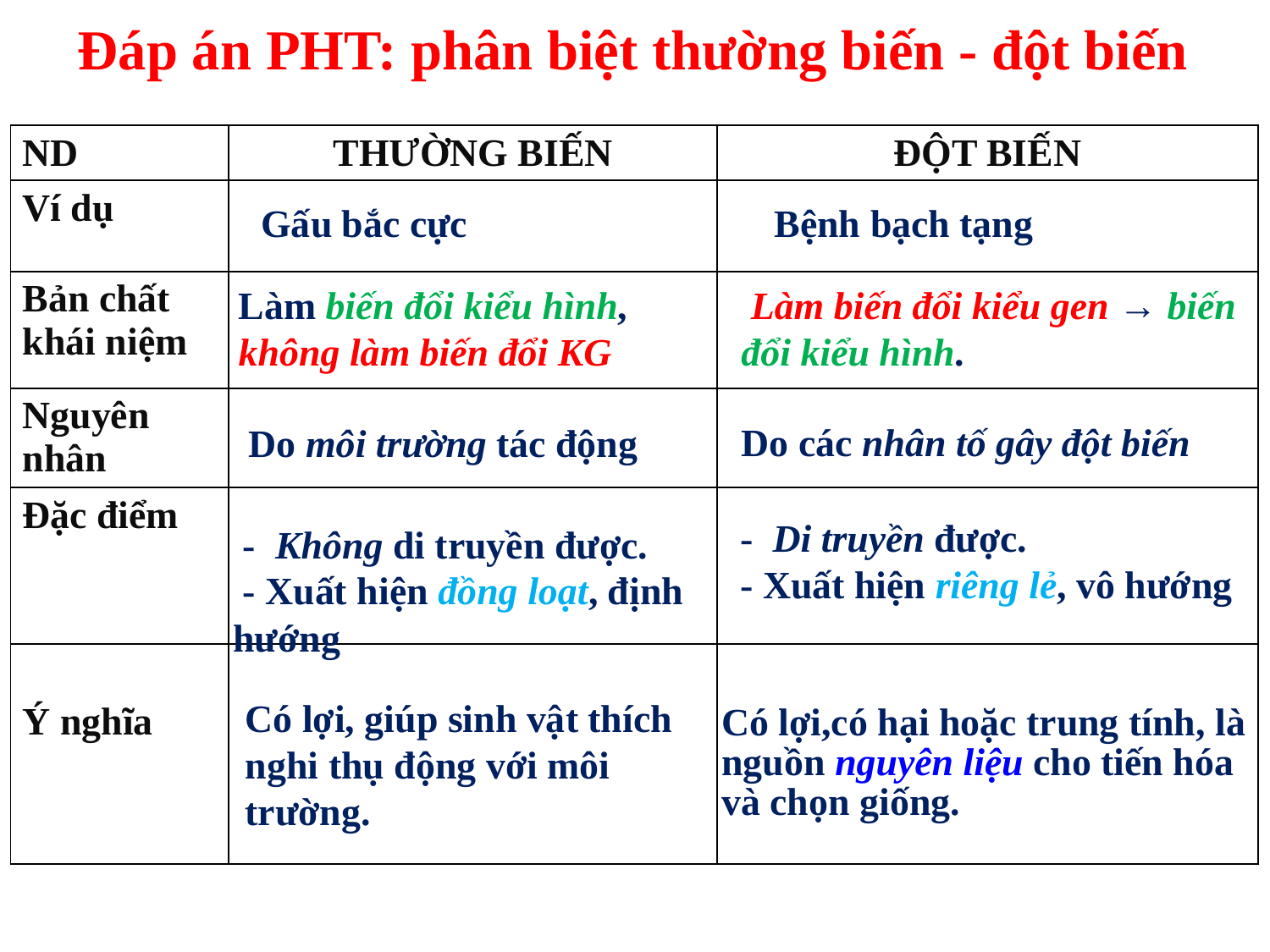

Đáp án PHT: phân biệt thường biến - đột biến
| ND | THƯỜNG BIẾN | ĐỘT BIẾN |
| --- | --- | --- |
| Ví dụ |  |  |
| Bản chất khái niệm |  |  |
| Nguyên nhân |  |  |
| Đặc điểm |  |  |
| Ý nghĩa |  |  |
Bệnh bạch tạng
Gấu bắc cực
Làm biến đổi kiểu hình, không làm biến đổi KG
 Làm biến đổi kiểu gen → biến đổi kiểu hình.
Do môi trường tác động
Do các nhân tố gây đột biến
 -  Di truyền được.
 - Xuất hiện riêng lẻ, vô hướng
 -  Không di truyền được.
 - Xuất hiện đồng loạt, định hướng
Có lợi, giúp sinh vật thích nghi thụ động với môi trường.
Có lợi,có hại hoặc trung tính, là nguồn nguyên liệu cho tiến hóa và chọn giống.